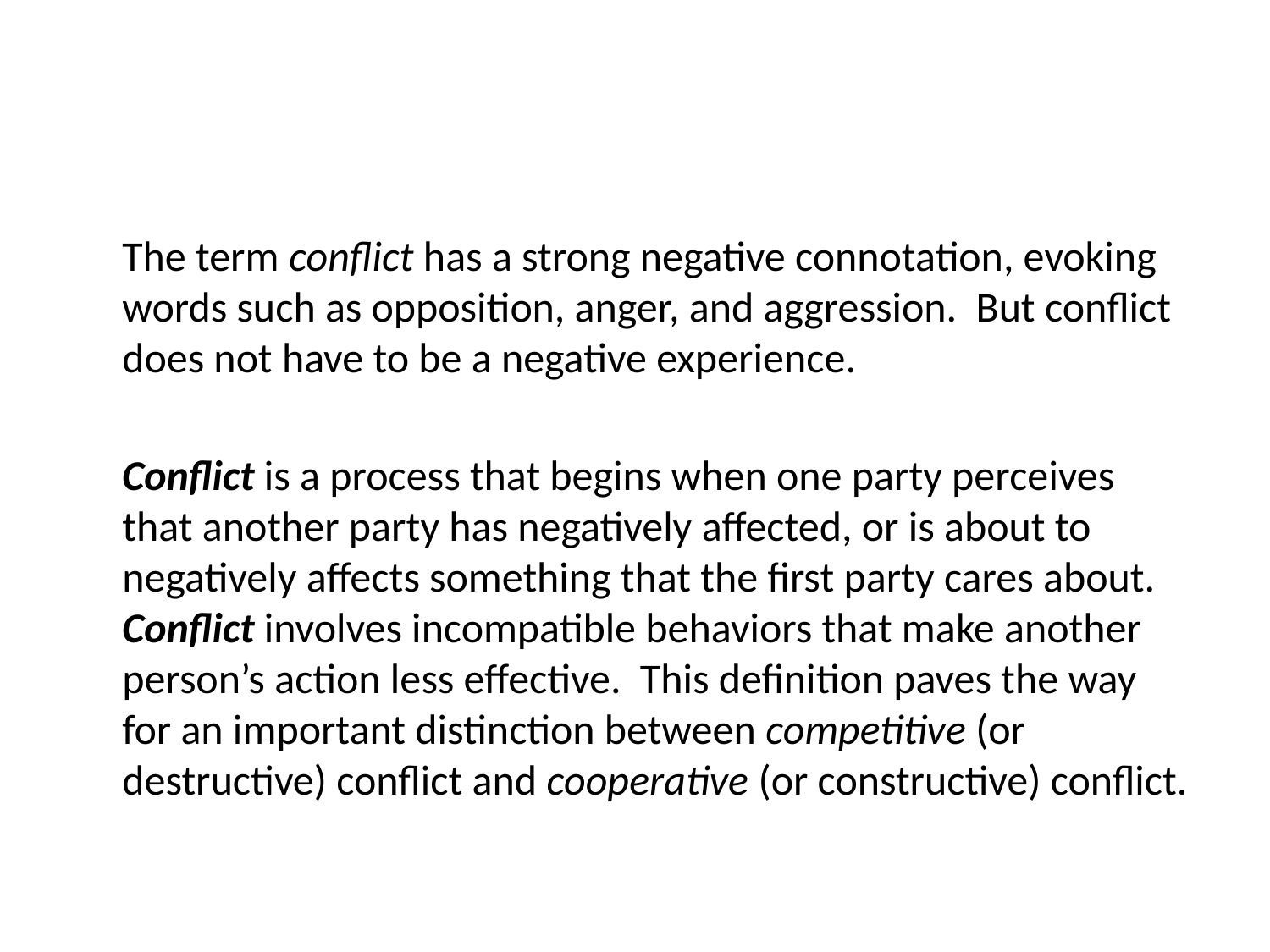

The term conflict has a strong negative connotation, evoking words such as opposition, anger, and aggression.  But conflict does not have to be a negative experience.

	Conflict is a process that begins when one party perceives that another party has negatively affected, or is about to negatively affects something that the first party cares about.  Conflict involves incompatible behaviors that make another person’s action less effective.  This definition paves the way for an important distinction between competitive (or destructive) conflict and cooperative (or constructive) conflict.